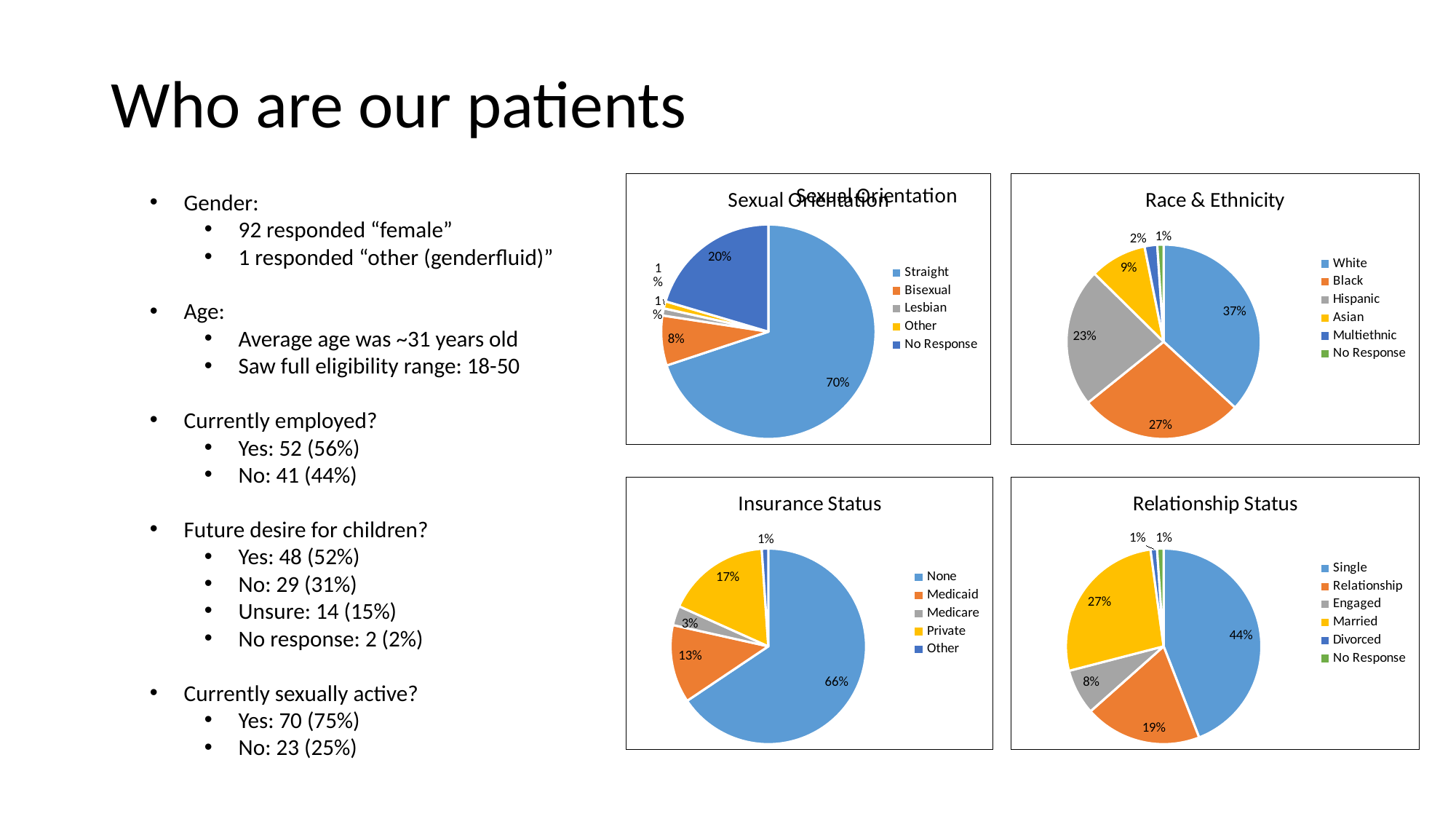

# Who are our patients

### Chart: Sexual Orientation

| Category |
|---|

### Chart: Sexual Orientation

| Category |  |
|---|---|
| Straight | 65.0 |
| Bisexual | 7.0 |
| Lesbian | 1.0 |
| Other | 1.0 |
| No Response | 19.0 |

### Chart: Race & Ethnicity

| Category |  |
|---|---|
| White | 35.0 |
| Black | 26.0 |
| Hispanic | 22.0 |
| Asian | 9.0 |
| Multiethnic | 2.0 |
| No Response | 1.0 |
Gender:
92 responded “female”
1 responded “other (genderfluid)”

Age:
Average age was ~31 years old
Saw full eligibility range: 18-50

Currently employed?
Yes: 52 (56%)
No: 41 (44%)

Future desire for children?
Yes: 48 (52%)
No: 29 (31%)
Unsure: 14 (15%)
No response: 2 (2%)

Currently sexually active?
Yes: 70 (75%)
No: 23 (25%)

### Chart: Relationship Status

| Category |  |
|---|---|
| Single | 41.0 |
| Relationship | 18.0 |
| Engaged | 7.0 |
| Married | 25.0 |
| Divorced | 1.0 |
| No Response | 1.0 |

### Chart: Insurance Status

| Category |  |
|---|---|
| None | 61.0 |
| Medicaid | 12.0 |
| Medicare | 3.0 |
| Private | 16.0 |
| Other | 1.0 |